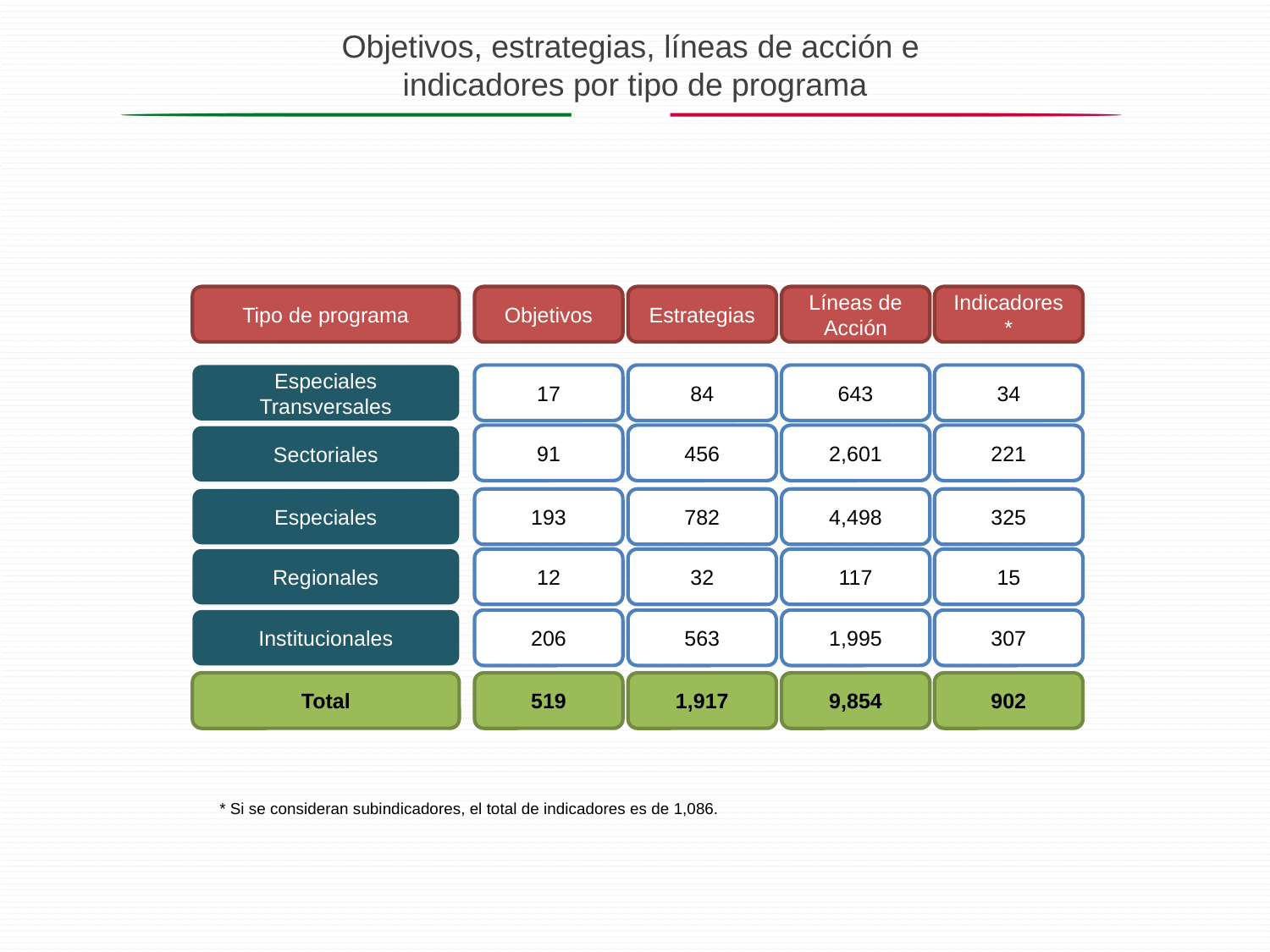

# Objetivos, estrategias, líneas de acción e indicadores por tipo de programa
Tipo de programa
Objetivos
Estrategias
Líneas de Acción
Indicadores *
Especiales Transversales
17
84
643
34
91
456
2,601
221
Sectoriales
Especiales
193
782
4,498
325
Regionales
12
32
117
15
Institucionales
206
563
1,995
307
Total
519
1,917
9,854
902
* Si se consideran subindicadores, el total de indicadores es de 1,086.